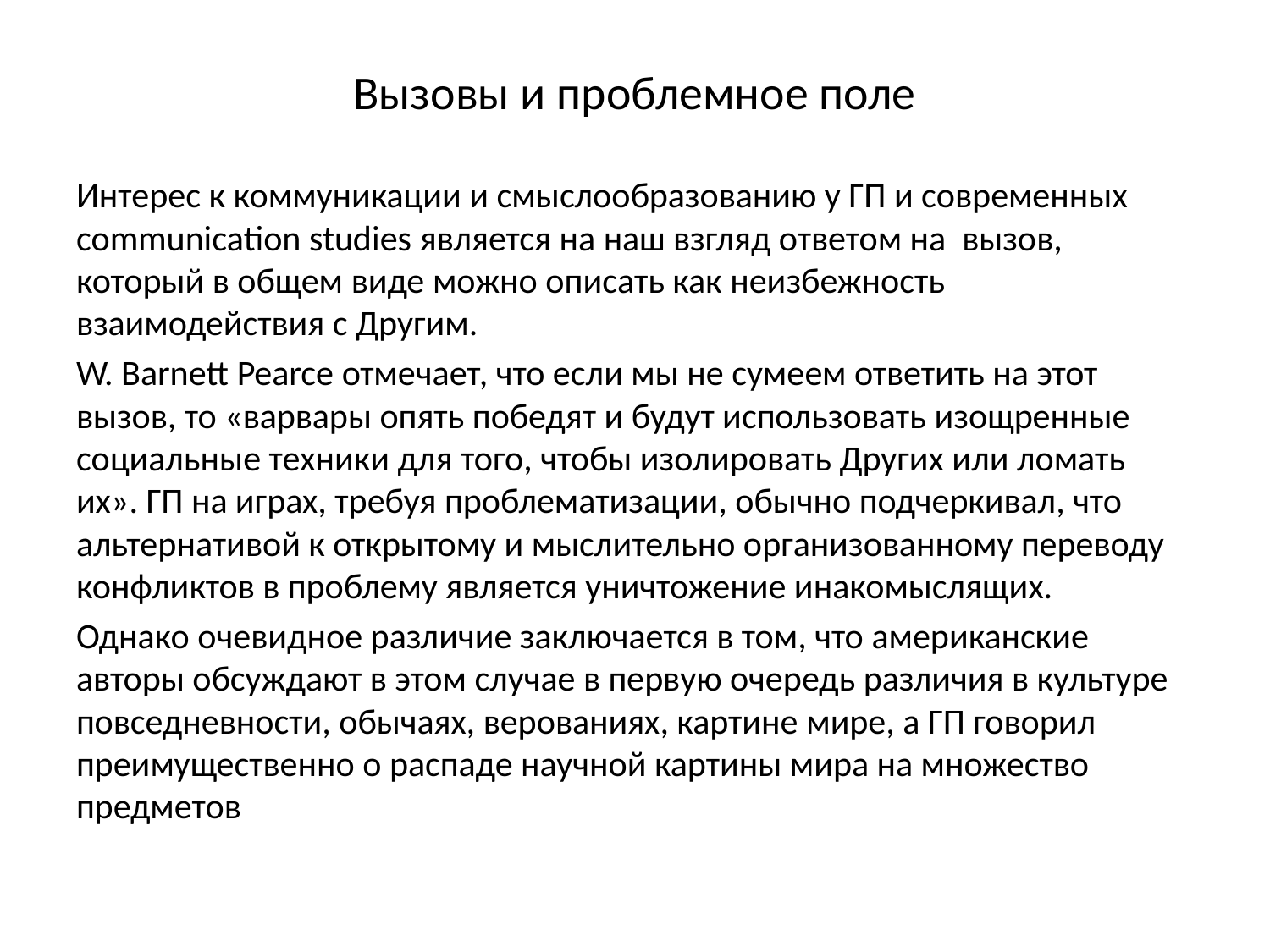

# Вызовы и проблемное поле
Интерес к коммуникации и смыслообразованию у ГП и современных communication studies является на наш взгляд ответом на  вызов, который в общем виде можно описать как неизбежность взаимодействия с Другим.
W. Barnett Pearce отмечает, что если мы не сумеем ответить на этот вызов, то «варвары опять победят и будут использовать изощренные социальные техники для того, чтобы изолировать Других или ломать их». ГП на играх, требуя проблематизации, обычно подчеркивал, что альтернативой к открытому и мыслительно организованному переводу конфликтов в проблему является уничтожение инакомыслящих.
Однако очевидное различие заключается в том, что американские авторы обсуждают в этом случае в первую очередь различия в культуре повседневности, обычаях, верованиях, картине мире, а ГП говорил преимущественно о распаде научной картины мира на множество предметов